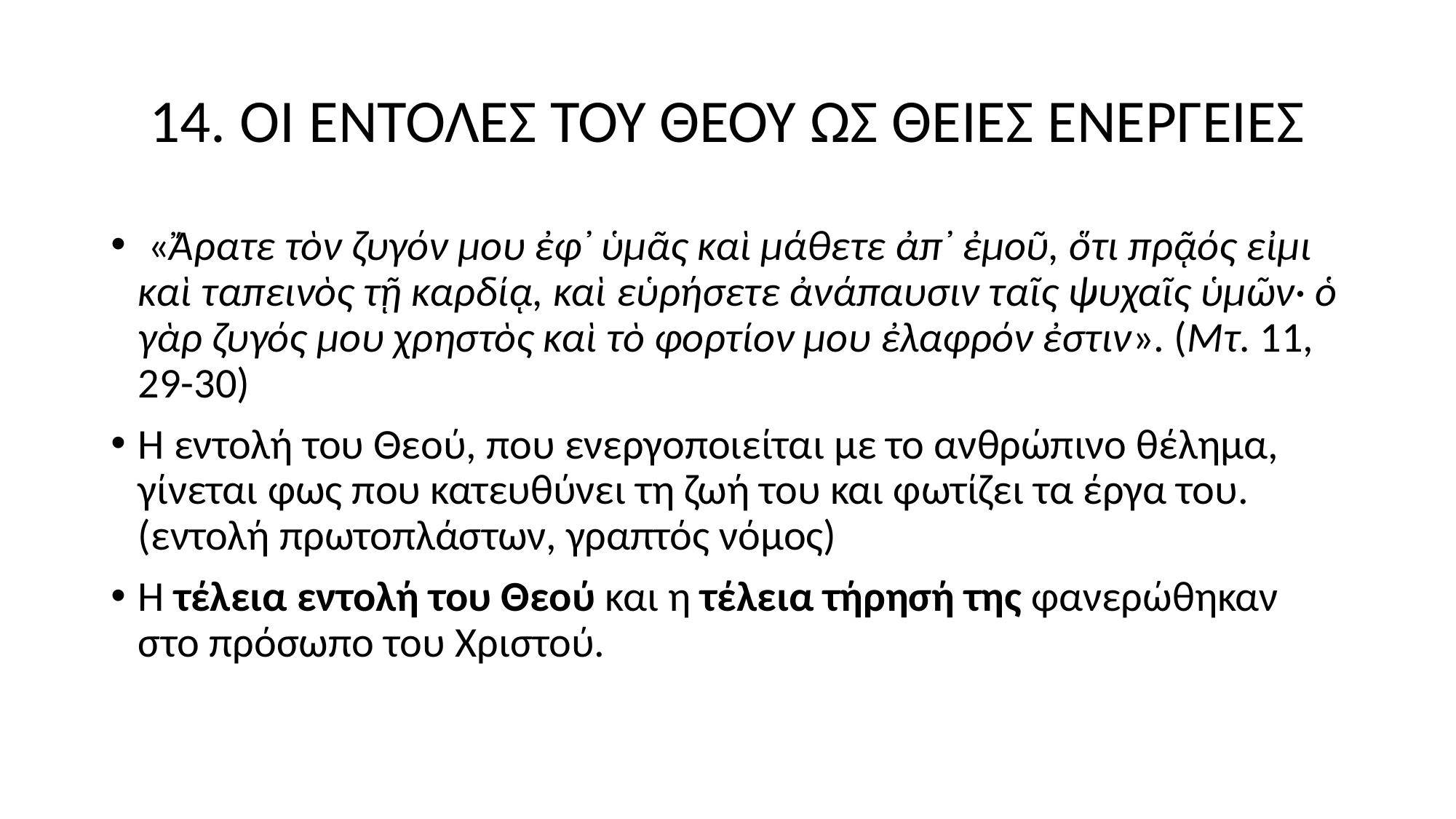

# 14. ΟΙ ΕΝΤΟΛΕΣ ΤΟΥ ΘΕΟΥ ΩΣ ΘΕΙΕΣ ΕΝΕΡΓΕΙΕΣ
 «Ἄρατε τὸν ζυγόν μου ἐφ᾿ ὑμᾶς καὶ μάθετε ἀπ᾿ ἐμοῦ, ὅτι πρᾷός εἰμι καὶ ταπεινὸς τῇ καρδίᾳ, καὶ εὑρήσετε ἀνάπαυσιν ταῖς ψυχαῖς ὑμῶν· ὁ γὰρ ζυγός μου χρηστὸς καὶ τὸ φορτίον μου ἐλαφρόν ἐστιν». (Μτ. 11, 29-30)
Η εντολή του Θεού, που ενεργοποιείται με το ανθρώπινο θέλημα, γίνεται φως που κατευθύνει τη ζωή του και φωτίζει τα έργα του. (εντολή πρωτοπλάστων, γραπτός νόμος)
Η τέλεια εντολή του Θεού και η τέλεια τήρησή της φανερώθηκαν στο πρόσωπο του Χριστού.